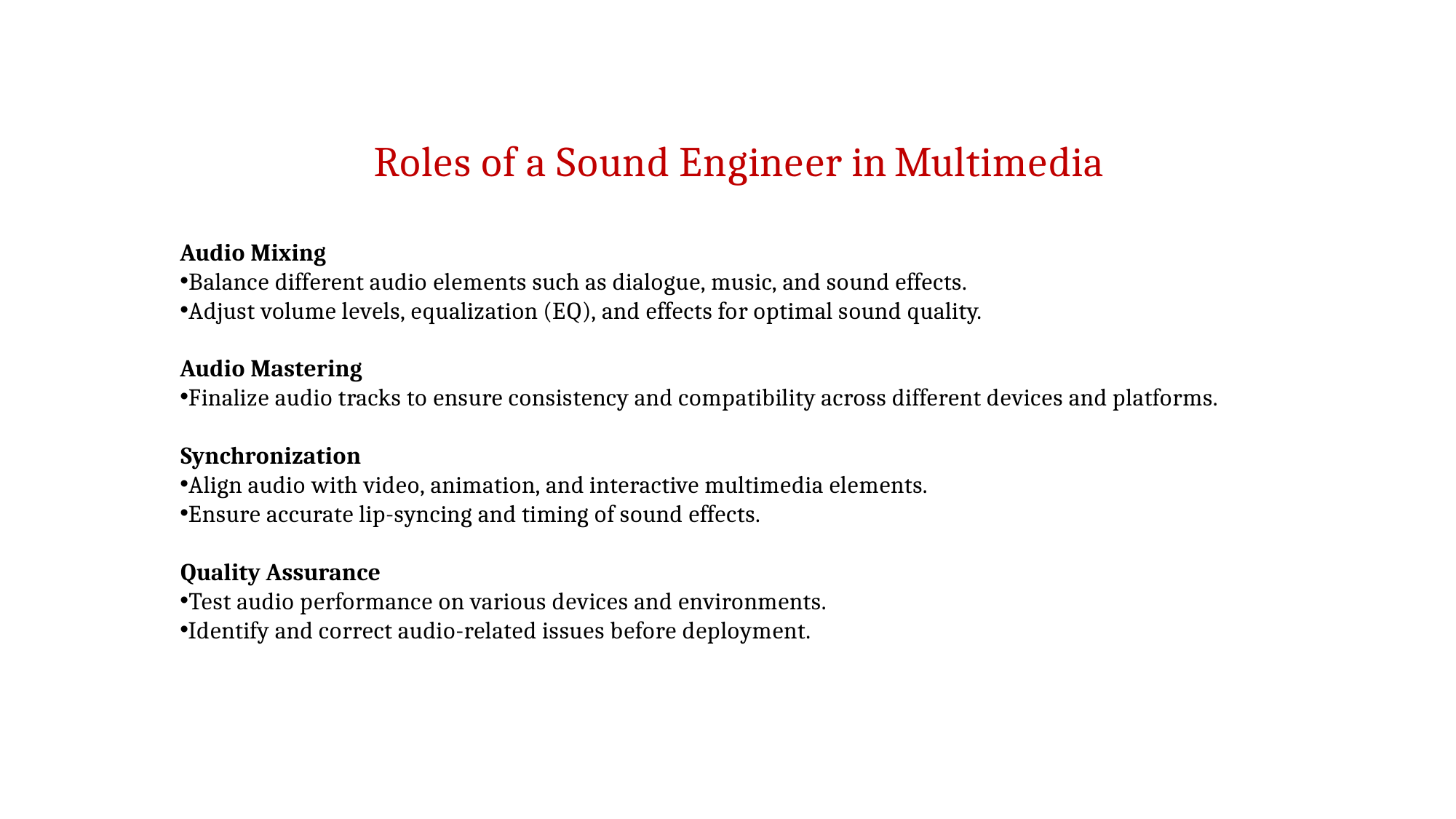

# Roles of a Sound Engineer in Multimedia
Audio Mixing
Balance different audio elements such as dialogue, music, and sound effects.
Adjust volume levels, equalization (EQ), and effects for optimal sound quality.

Audio Mastering
Finalize audio tracks to ensure consistency and compatibility across different devices and platforms.

Synchronization
Align audio with video, animation, and interactive multimedia elements.
Ensure accurate lip-syncing and timing of sound effects.

Quality Assurance
Test audio performance on various devices and environments.
Identify and correct audio-related issues before deployment.